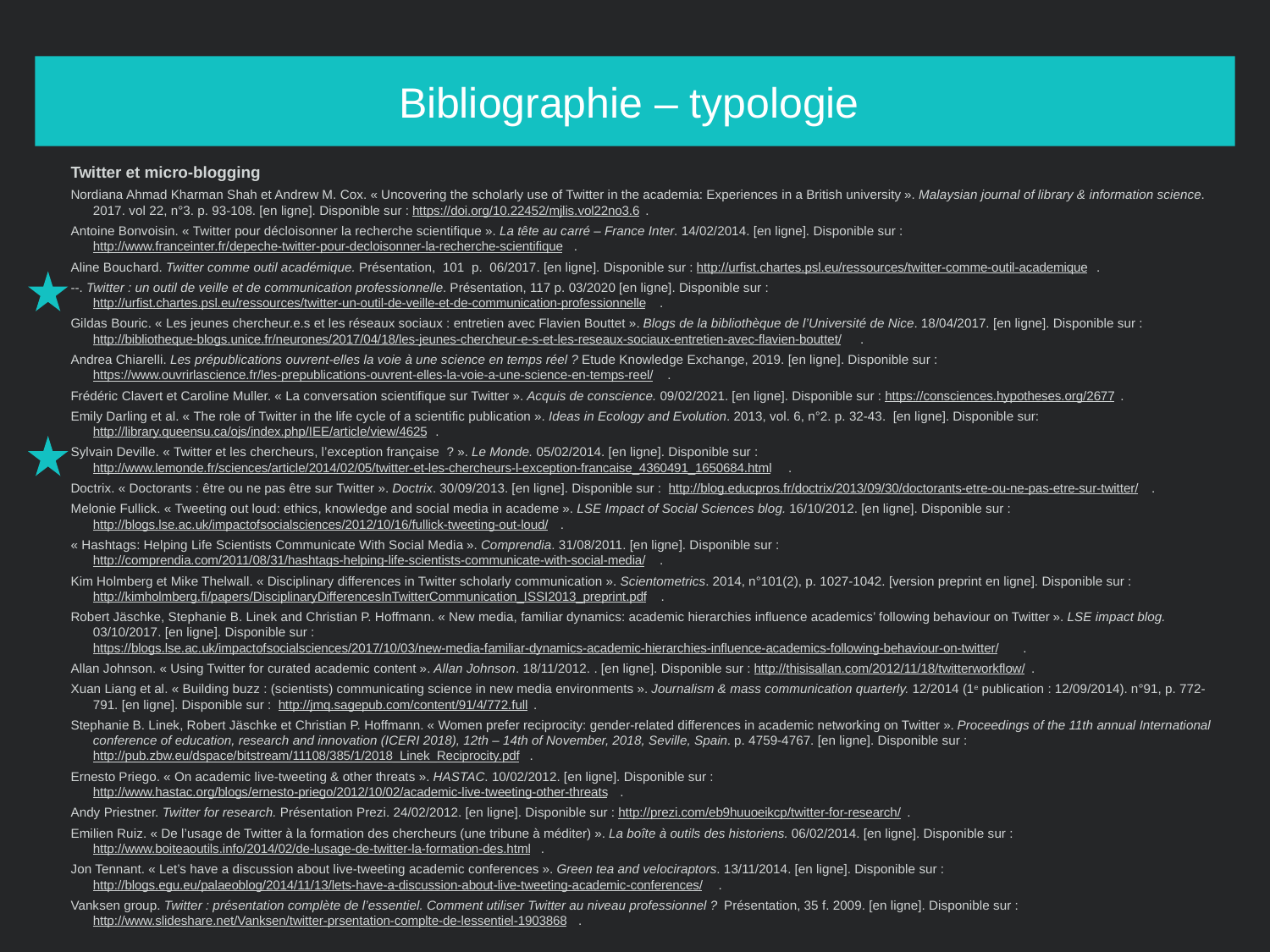

# Bibliographie – typologie
Twitter et micro-blogging
Nordiana Ahmad Kharman Shah et Andrew M. Cox. « Uncovering the scholarly use of Twitter in the academia: Experiences in a British university ». Malaysian journal of library & information science. 2017. vol 22, n°3. p. 93-108. [en ligne]. Disponible sur : https://doi.org/10.22452/mjlis.vol22no3.6.
Antoine Bonvoisin. « Twitter pour décloisonner la recherche scientifique ». La tête au carré – France Inter. 14/02/2014. [en ligne]. Disponible sur : http://www.franceinter.fr/depeche-twitter-pour-decloisonner-la-recherche-scientifique.
Aline Bouchard. Twitter comme outil académique. Présentation,  101  p.  06/2017. [en ligne]. Disponible sur : http://urfist.chartes.psl.eu/ressources/twitter-comme-outil-academique.
--. Twitter : un outil de veille et de communication professionnelle. Présentation, 117 p. 03/2020 [en ligne]. Disponible sur :  http://urfist.chartes.psl.eu/ressources/twitter-un-outil-de-veille-et-de-communication-professionnelle.
Gildas Bouric. « Les jeunes chercheur.e.s et les réseaux sociaux : entretien avec Flavien Bouttet ». Blogs de la bibliothèque de l’Université de Nice. 18/04/2017. [en ligne]. Disponible sur : http://bibliotheque-blogs.unice.fr/neurones/2017/04/18/les-jeunes-chercheur-e-s-et-les-reseaux-sociaux-entretien-avec-flavien-bouttet/.
Andrea Chiarelli. Les prépublications ouvrent-elles la voie à une science en temps réel ? Etude Knowledge Exchange, 2019. [en ligne]. Disponible sur : https://www.ouvrirlascience.fr/les-prepublications-ouvrent-elles-la-voie-a-une-science-en-temps-reel/.
Frédéric Clavert et Caroline Muller. « La conversation scientifique sur Twitter ». Acquis de conscience. 09/02/2021. [en ligne]. Disponible sur : https://consciences.hypotheses.org/2677.
Emily Darling et al. « The role of Twitter in the life cycle of a scientific publication ». Ideas in Ecology and Evolution. 2013, vol. 6, n°2. p. 32-43.  [en ligne]. Disponible sur: http://library.queensu.ca/ojs/index.php/IEE/article/view/4625.
Sylvain Deville. « Twitter et les chercheurs, l’exception française  ? ». Le Monde. 05/02/2014. [en ligne]. Disponible sur : http://www.lemonde.fr/sciences/article/2014/02/05/twitter-et-les-chercheurs-l-exception-francaise_4360491_1650684.html.
Doctrix. « Doctorants : être ou ne pas être sur Twitter ». Doctrix. 30/09/2013. [en ligne]. Disponible sur :  http://blog.educpros.fr/doctrix/2013/09/30/doctorants-etre-ou-ne-pas-etre-sur-twitter/ .
Melonie Fullick. « Tweeting out loud: ethics, knowledge and social media in academe ». LSE Impact of Social Sciences blog. 16/10/2012. [en ligne]. Disponible sur : http://blogs.lse.ac.uk/impactofsocialsciences/2012/10/16/fullick-tweeting-out-loud/.
« Hashtags: Helping Life Scientists Communicate With Social Media ». Comprendia. 31/08/2011. [en ligne]. Disponible sur : http://comprendia.com/2011/08/31/hashtags-helping-life-scientists-communicate-with-social-media/.
Kim Holmberg et Mike Thelwall. « Disciplinary differences in Twitter scholarly communication ». Scientometrics. 2014, n°101(2), p. 1027-1042. [version preprint en ligne]. Disponible sur : http://kimholmberg.fi/papers/DisciplinaryDifferencesInTwitterCommunication_ISSI2013_preprint.pdf.
Robert Jäschke, Stephanie B. Linek and Christian P. Hoffmann. « New media, familiar dynamics: academic hierarchies influence academics’ following behaviour on Twitter ». LSE impact blog. 03/10/2017. [en ligne]. Disponible sur :  https://blogs.lse.ac.uk/impactofsocialsciences/2017/10/03/new-media-familiar-dynamics-academic-hierarchies-influence-academics-following-behaviour-on-twitter/.
Allan Johnson. « Using Twitter for curated academic content ». Allan Johnson. 18/11/2012. . [en ligne]. Disponible sur : http://thisisallan.com/2012/11/18/twitterworkflow/.
Xuan Liang et al. « Building buzz : (scientists) communicating science in new media environments ». Journalism & mass communication quarterly. 12/2014 (1e publication : 12/09/2014). n°91, p. 772-791. [en ligne]. Disponible sur :  http://jmq.sagepub.com/content/91/4/772.full.
Stephanie B. Linek, Robert Jäschke et Christian P. Hoffmann. « Women prefer reciprocity: gender-related differences in academic networking on Twitter ». Proceedings of the 11th annual International conference of education, research and innovation (ICERI 2018), 12th – 14th of November, 2018, Seville, Spain. p. 4759-4767. [en ligne]. Disponible sur : http://pub.zbw.eu/dspace/bitstream/11108/385/1/2018_Linek_Reciprocity.pdf.
Ernesto Priego. « On academic live-tweeting & other threats ». HASTAC. 10/02/2012. [en ligne]. Disponible sur :  http://www.hastac.org/blogs/ernesto-priego/2012/10/02/academic-live-tweeting-other-threats.
Andy Priestner. Twitter for research. Présentation Prezi. 24/02/2012. [en ligne]. Disponible sur : http://prezi.com/eb9huuoeikcp/twitter-for-research/.
Emilien Ruiz. « De l’usage de Twitter à la formation des chercheurs (une tribune à méditer) ». La boîte à outils des historiens. 06/02/2014. [en ligne]. Disponible sur : http://www.boiteaoutils.info/2014/02/de-lusage-de-twitter-la-formation-des.html.
Jon Tennant. « Let’s have a discussion about live-tweeting academic conferences ». Green tea and velociraptors. 13/11/2014. [en ligne]. Disponible sur :  http://blogs.egu.eu/palaeoblog/2014/11/13/lets-have-a-discussion-about-live-tweeting-academic-conferences/.
Vanksen group. Twitter : présentation complète de l’essentiel. Comment utiliser Twitter au niveau professionnel ?  Présentation, 35 f. 2009. [en ligne]. Disponible sur : http://www.slideshare.net/Vanksen/twitter-prsentation-complte-de-lessentiel-1903868.